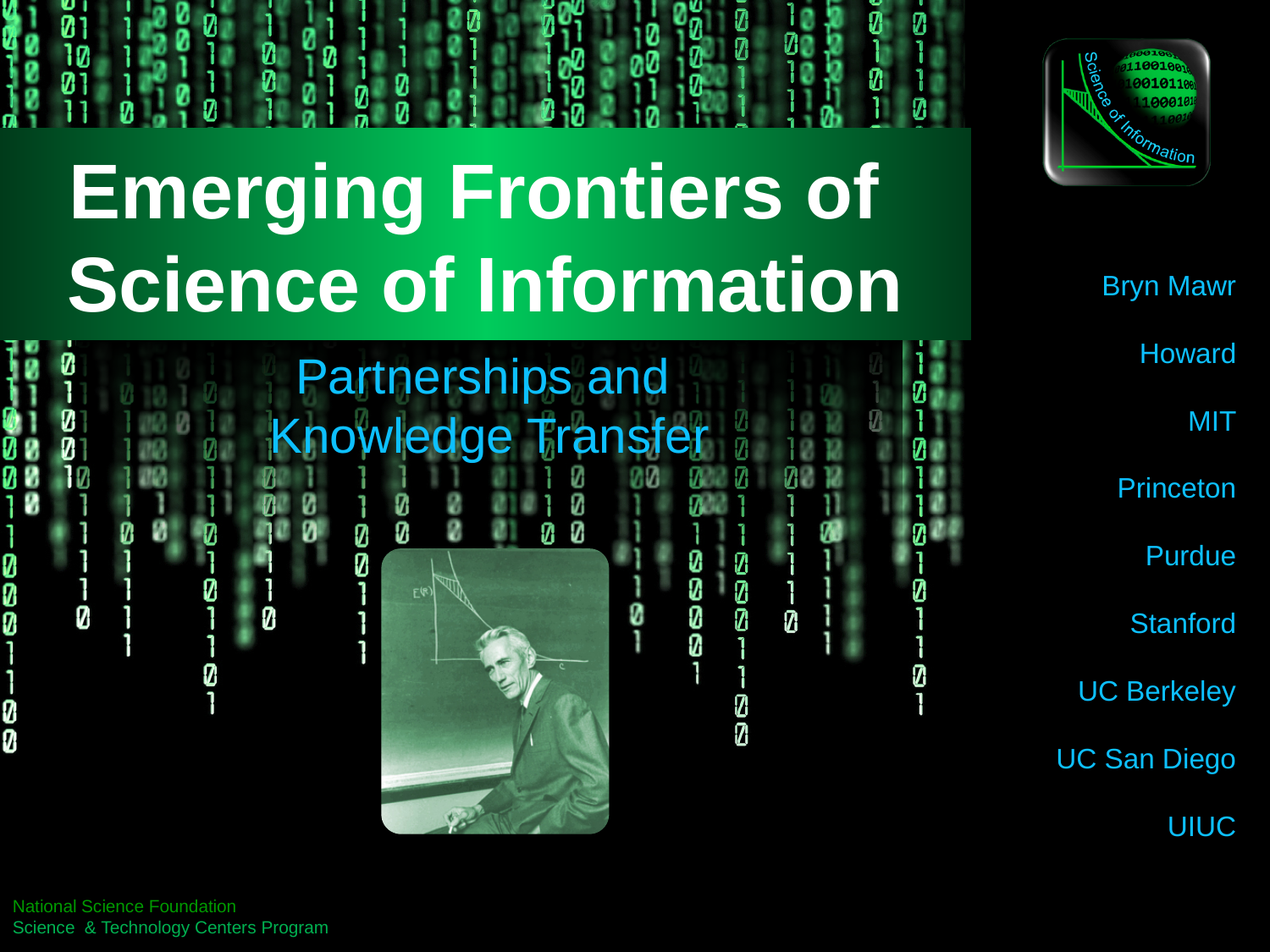

# Emerging Frontiers of Science of Information
Partnerships and
Knowledge Transfer